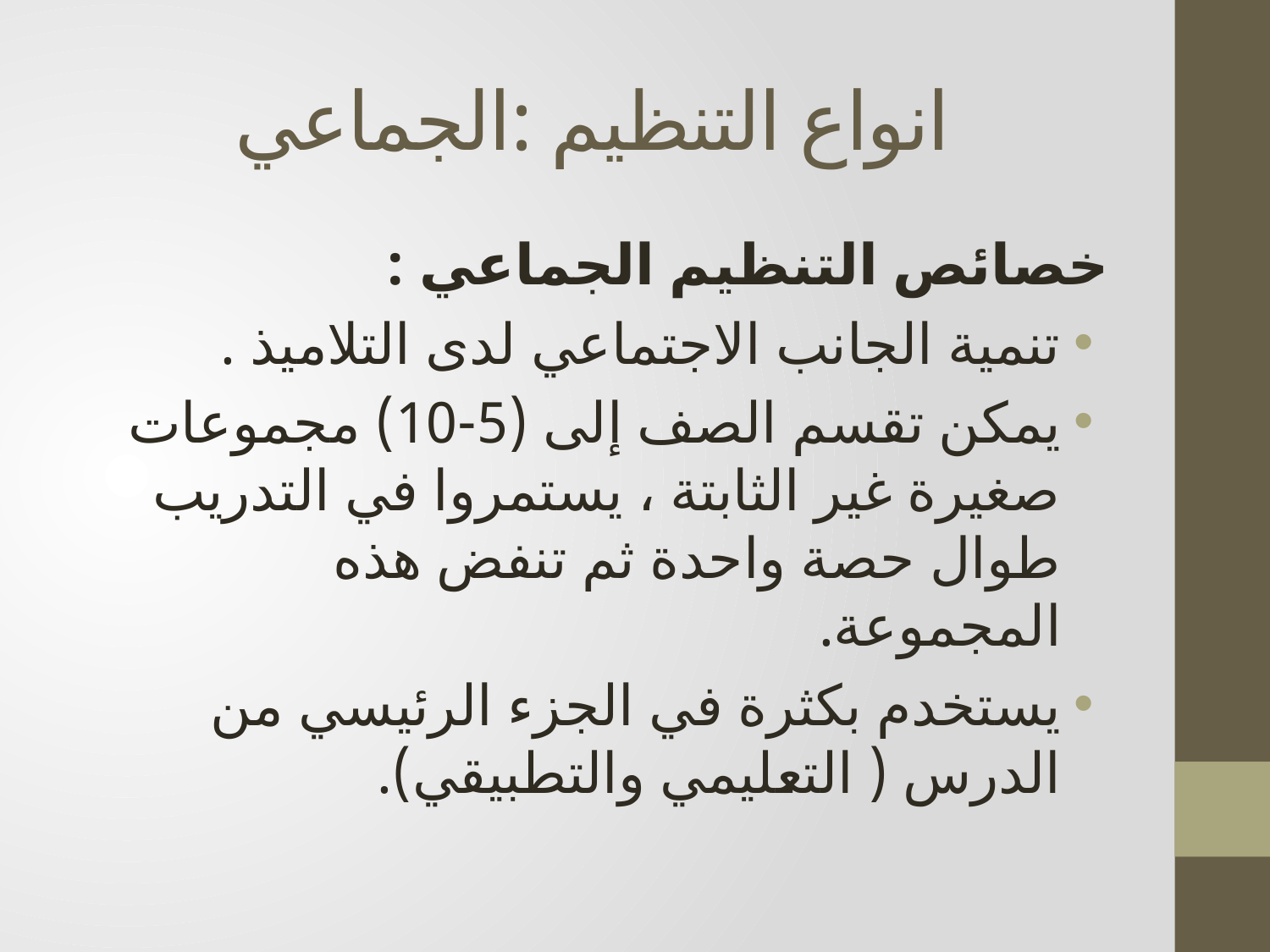

# انواع التنظيم :الجماعي
خصائص التنظيم الجماعي :
تنمية الجانب الاجتماعي لدى التلاميذ .
يمكن تقسم الصف إلى (5-10) مجموعات صغيرة غير الثابتة ، يستمروا في التدريب طوال حصة واحدة ثم تنفض هذه المجموعة.
يستخدم بكثرة في الجزء الرئيسي من الدرس ( التعليمي والتطبيقي).